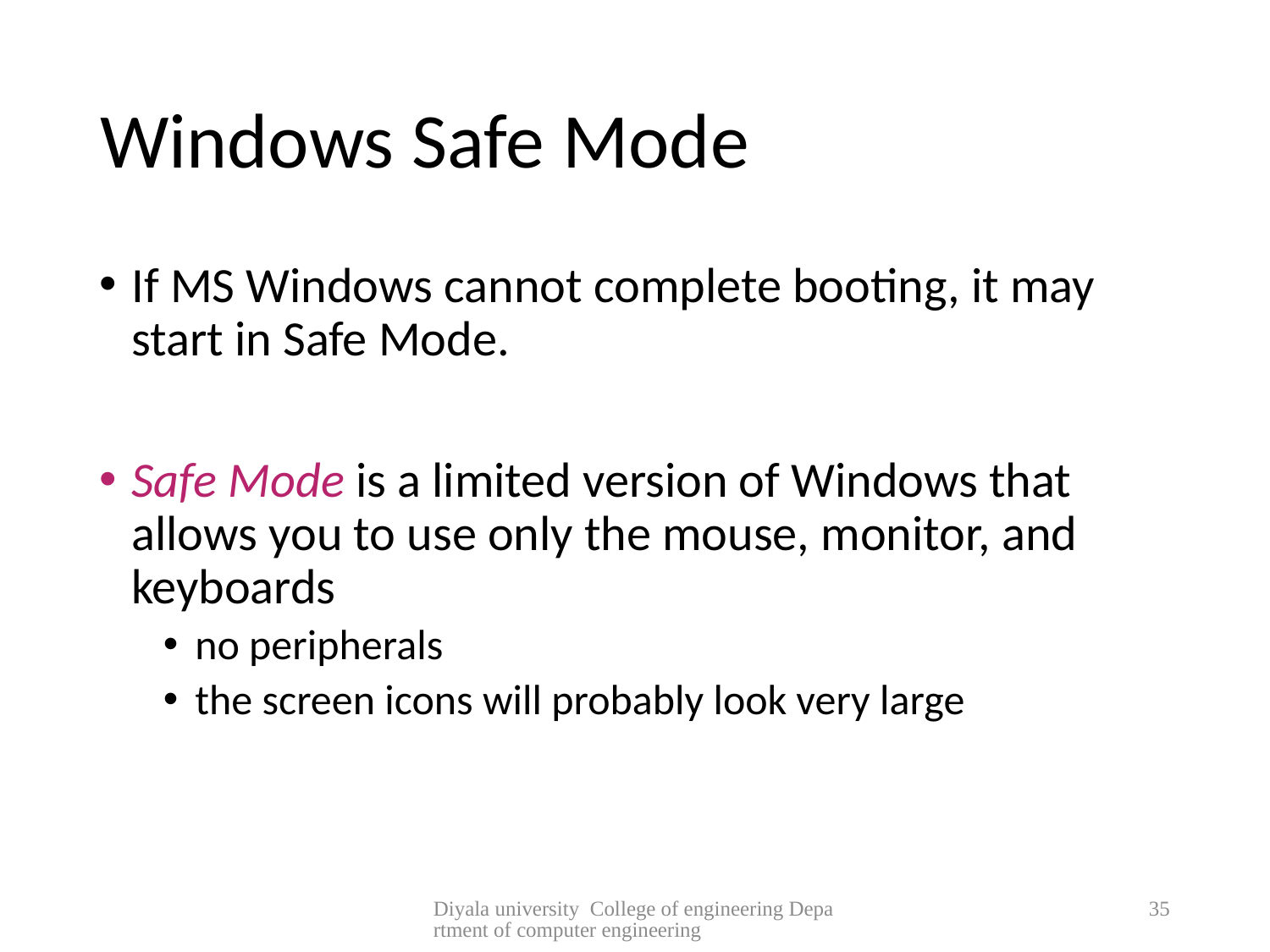

# Windows Safe Mode
If MS Windows cannot complete booting, it may start in Safe Mode.

Safe Mode is a limited version of Windows that allows you to use only the mouse, monitor, and keyboards
no peripherals
the screen icons will probably look very large
Diyala university  College of engineering Department of computer engineering
35